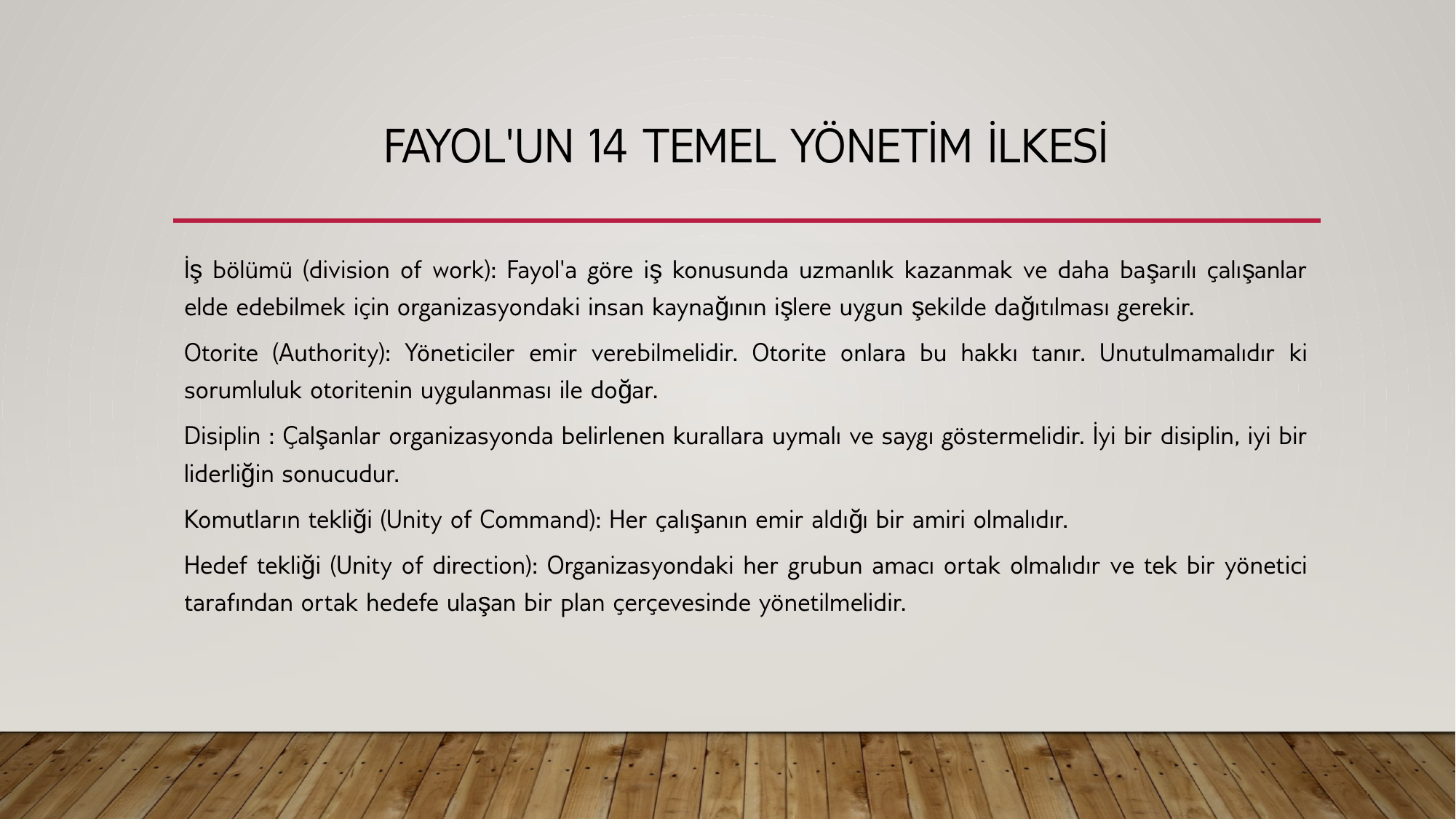

# Fayol'un 14 Temel Yönetim İlkesi
İş bölümü (division of work): Fayol'a göre iş konusunda uzmanlık kazanmak ve daha başarılı çalışanlar elde edebilmek için organizasyondaki insan kaynağının işlere uygun şekilde dağıtılması gerekir.
Otorite (Authority): Yöneticiler emir verebilmelidir. Otorite onlara bu hakkı tanır. Unutulmamalıdır ki sorumluluk otoritenin uygulanması ile doğar.
Disiplin : Çalşanlar organizasyonda belirlenen kurallara uymalı ve saygı göstermelidir. İyi bir disiplin, iyi bir liderliğin sonucudur.
Komutların tekliği (Unity of Command): Her çalışanın emir aldığı bir amiri olmalıdır.
Hedef tekliği (Unity of direction): Organizasyondaki her grubun amacı ortak olmalıdır ve tek bir yönetici tarafından ortak hedefe ulaşan bir plan çerçevesinde yönetilmelidir.